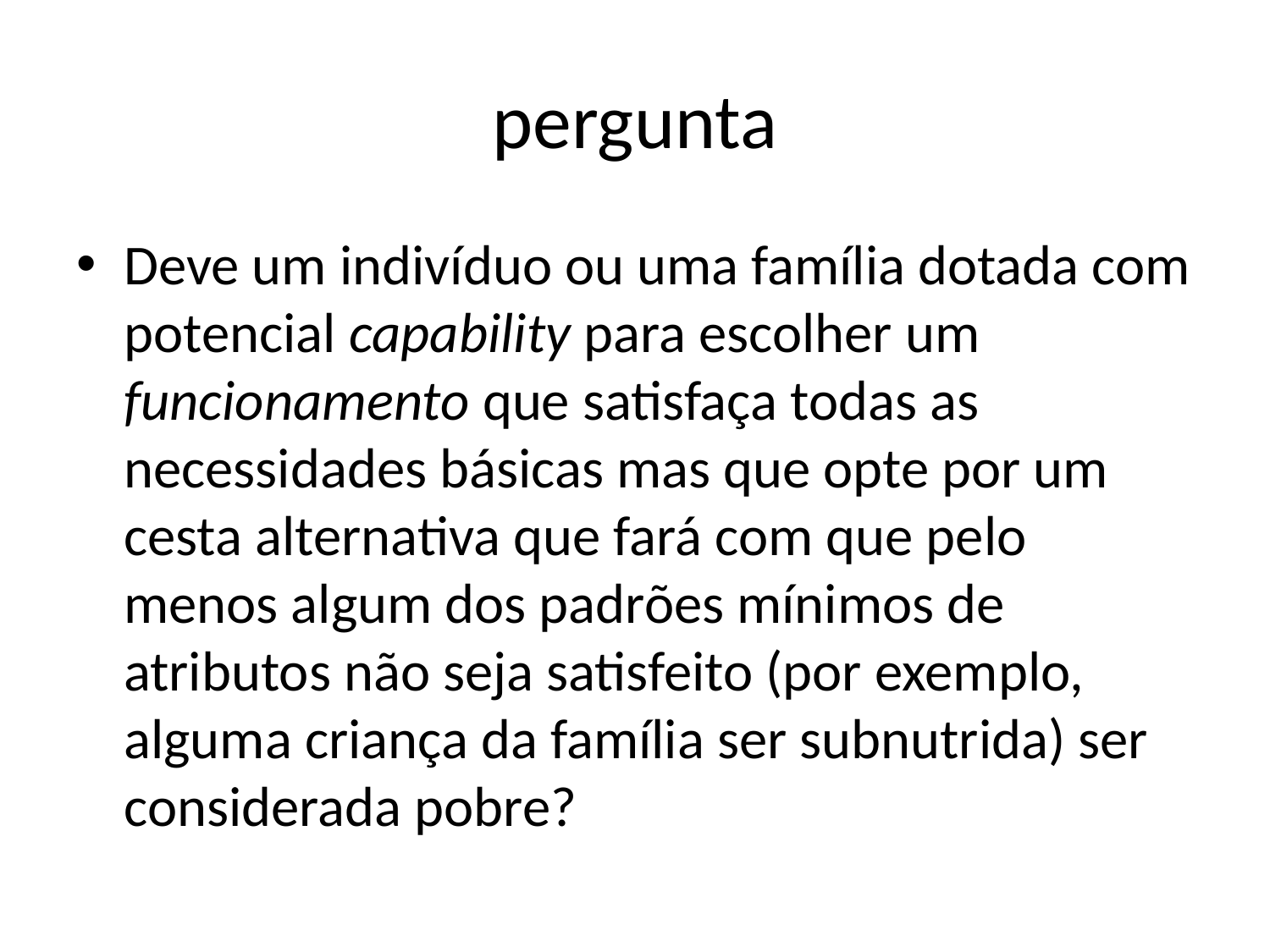

# pergunta
Deve um indivíduo ou uma família dotada com potencial capability para escolher um funcionamento que satisfaça todas as necessidades básicas mas que opte por um cesta alternativa que fará com que pelo menos algum dos padrões mínimos de atributos não seja satisfeito (por exemplo, alguma criança da família ser subnutrida) ser considerada pobre?